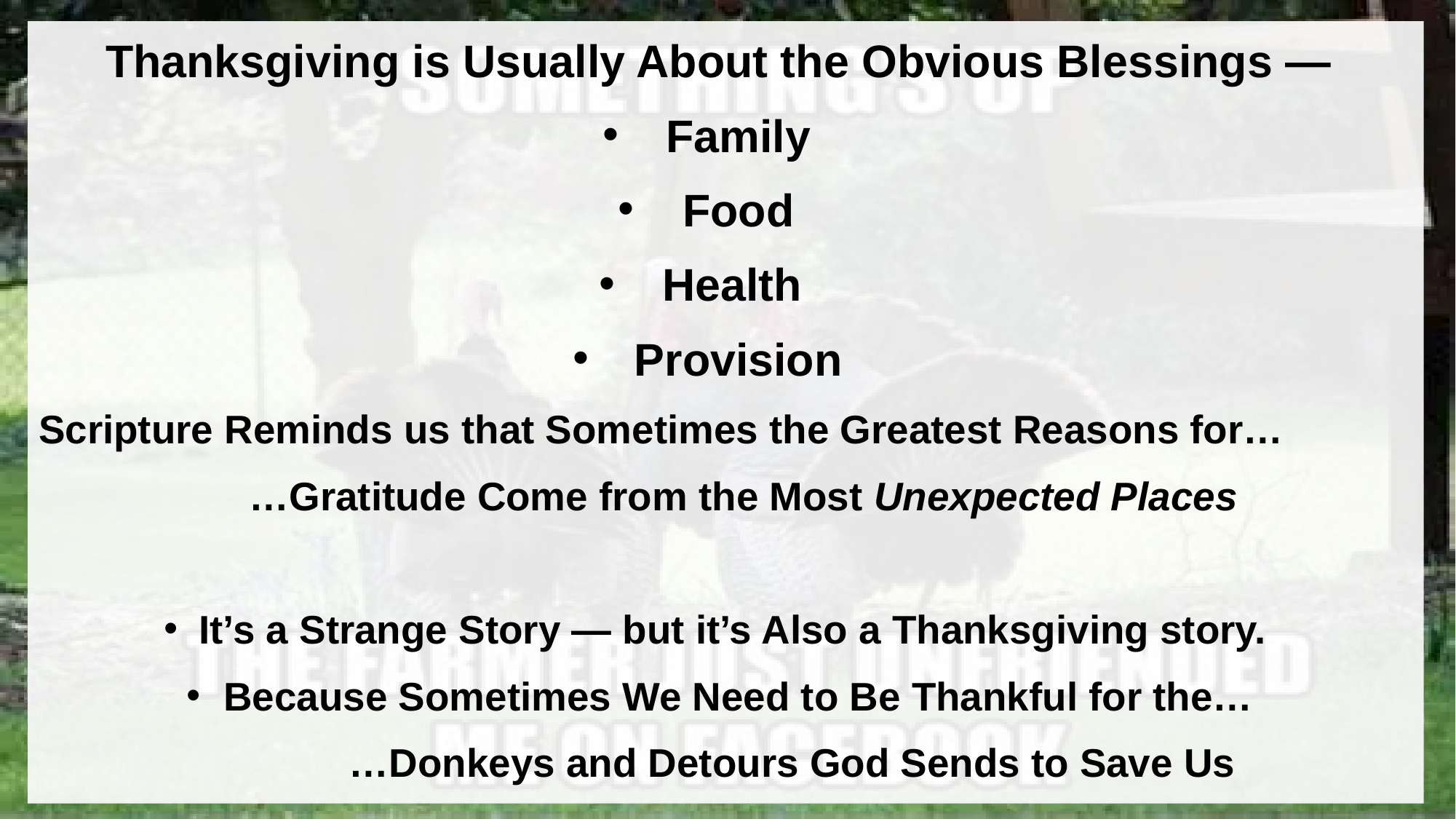

Thanksgiving is Usually About the Obvious Blessings —
Family
Food
Health
Provision
Scripture Reminds us that Sometimes the Greatest Reasons for…
                   …Gratitude Come from the Most Unexpected Places

It’s a Strange Story — but it’s Also a Thanksgiving story.
Because Sometimes We Need to Be Thankful for the…
                            …Donkeys and Detours God Sends to Save Us